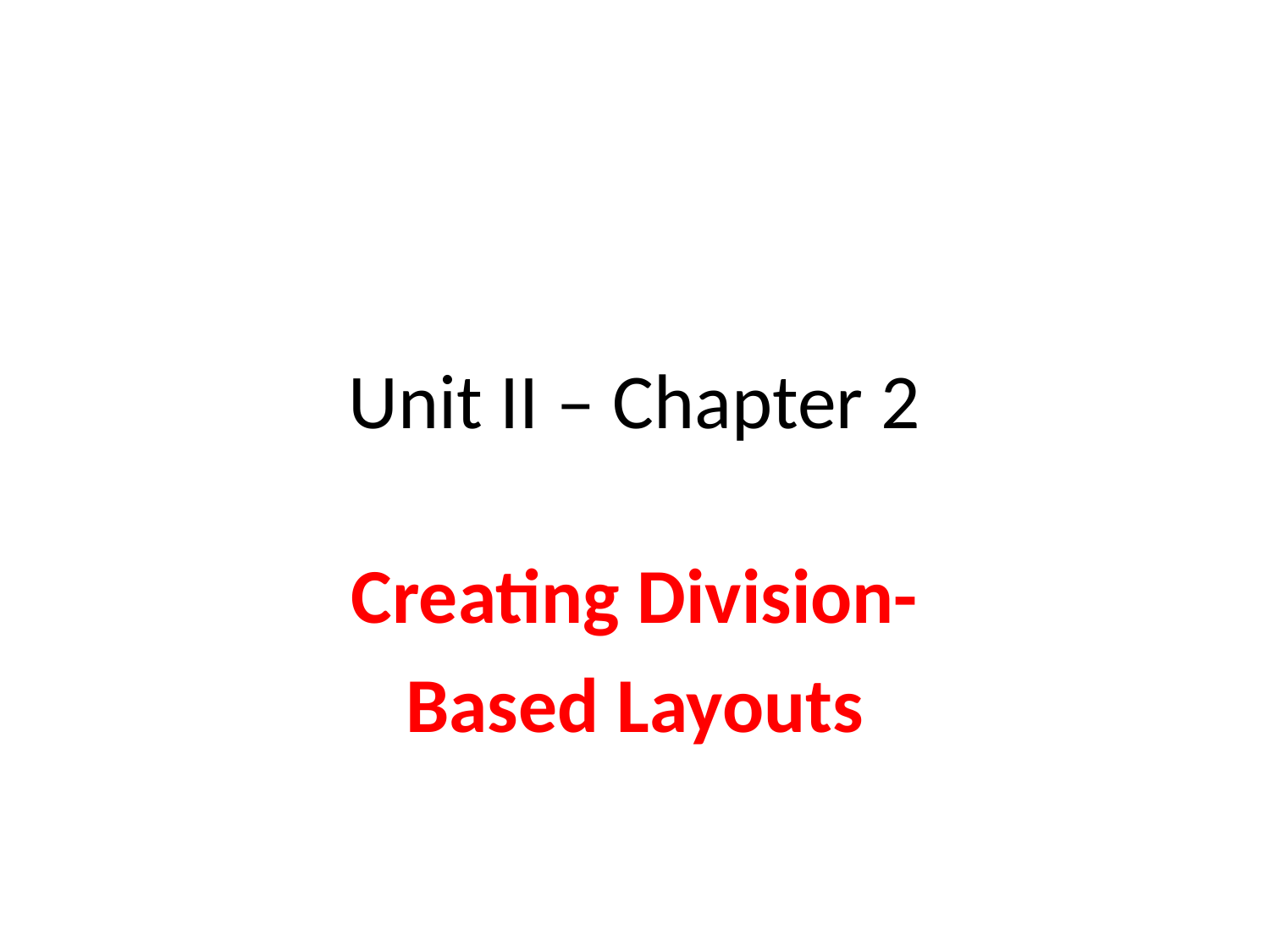

# Unit II – Chapter 2
Creating Division-
Based Layouts